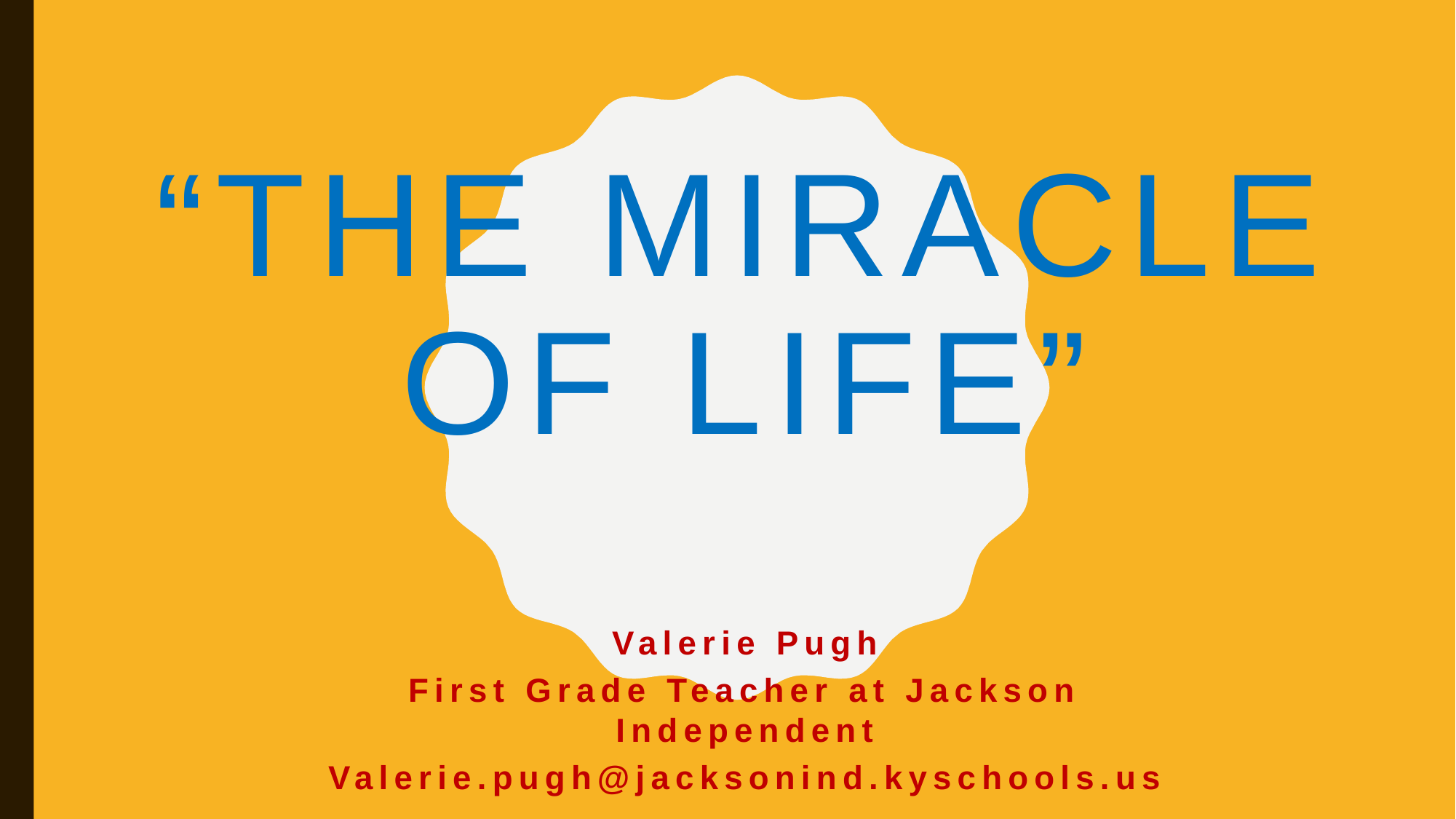

# “The Miracle of life”
Valerie Pugh
First Grade Teacher at Jackson Independent
Valerie.pugh@jacksonind.kyschools.us